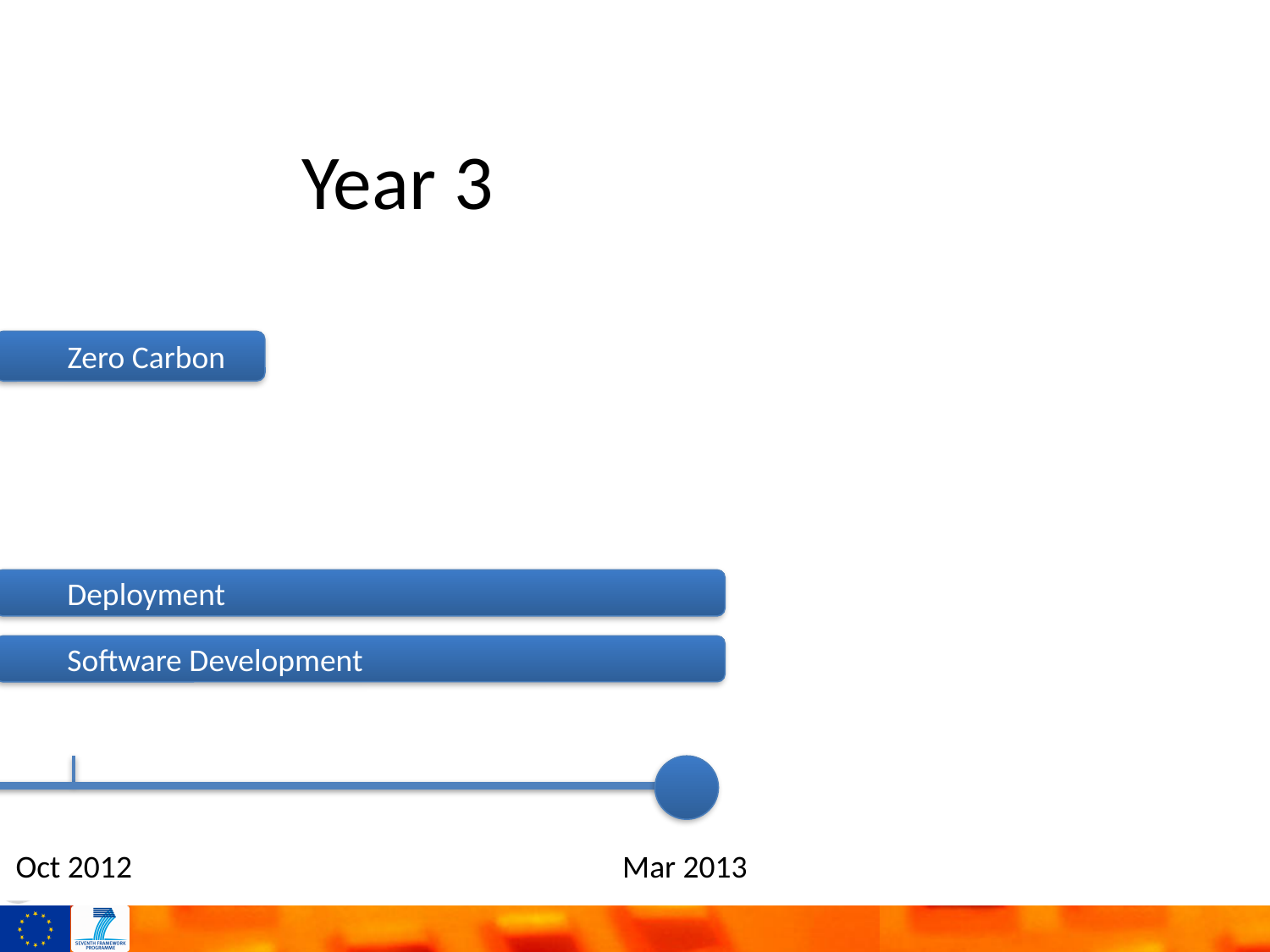

# Year 3
        Zero Carbon
        Deployment
        Software Development
Oct 2012

Mar 2013